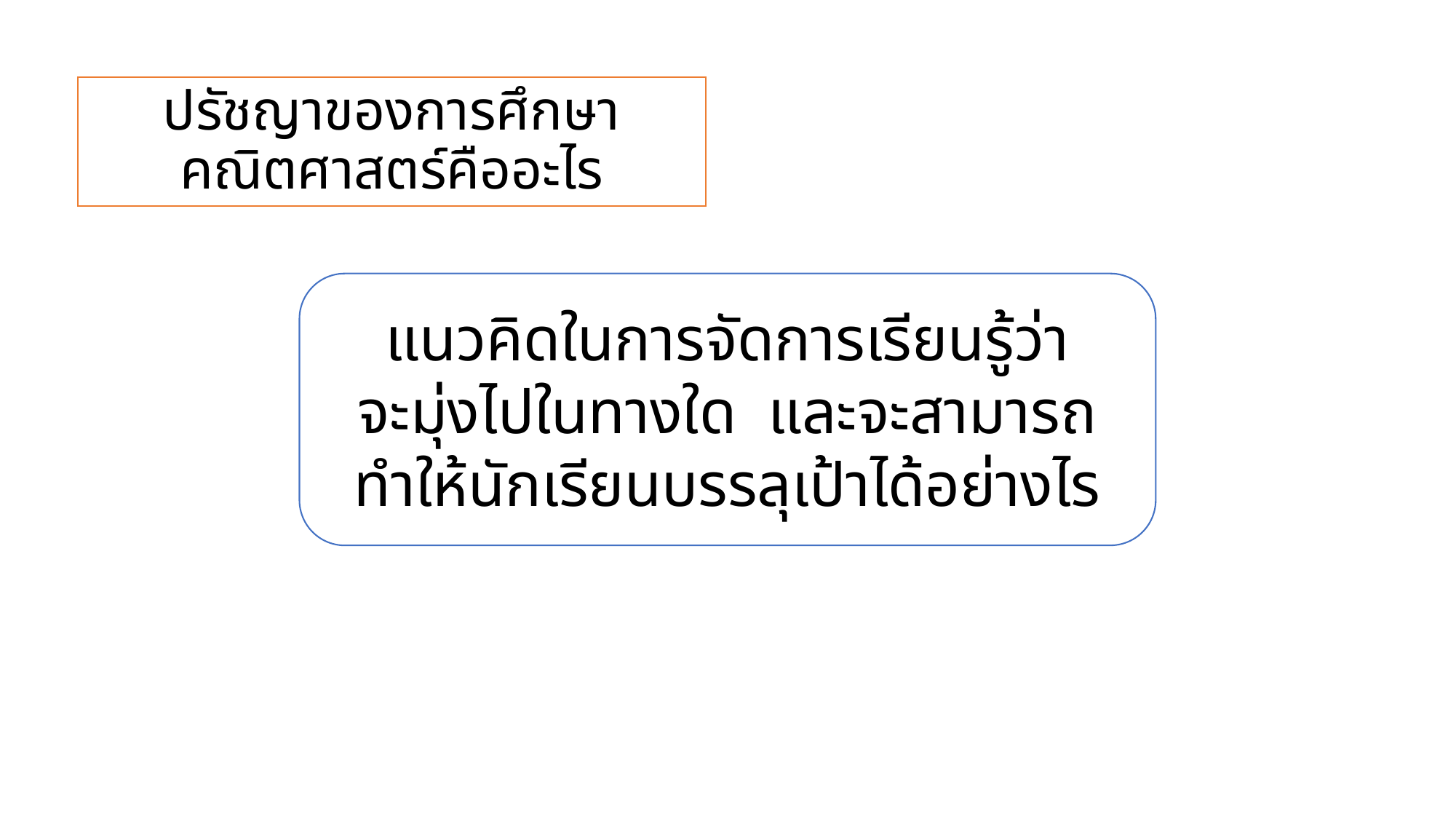

ปรัชญาของการศึกษาคณิตศาสตร์คืออะไร
แนวคิดในการจัดการเรียนรู้ว่า
จะมุ่งไปในทางใด  และจะสามารถทำให้นักเรียนบรรลุเป้าได้อย่างไร